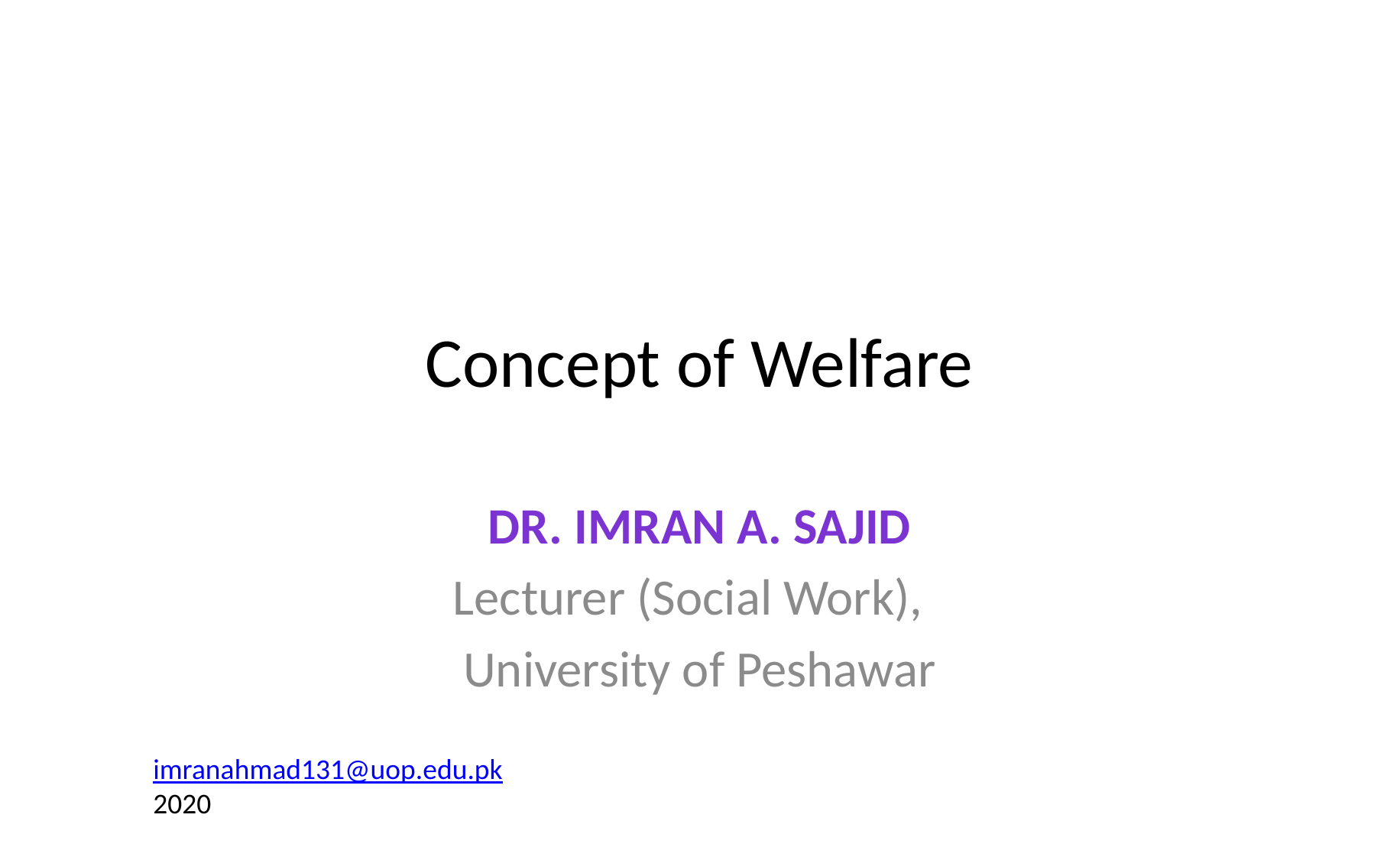

# Concept of Welfare
Dr. Imran A. Sajid
Lecturer (Social Work),
University of Peshawar
imranahmad131@uop.edu.pk
2020